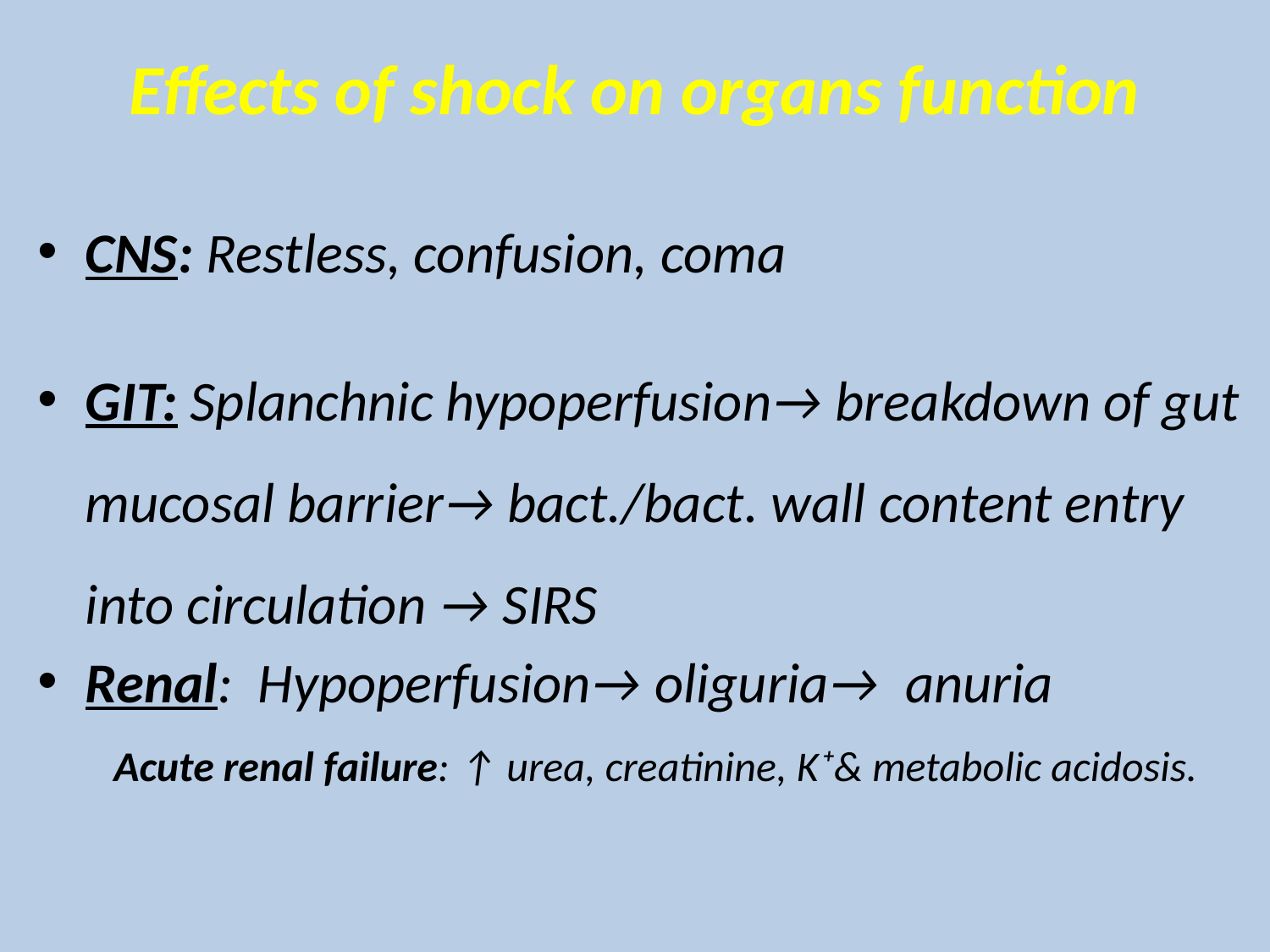

# Effects of shock on organs function
CNS: Restless, confusion, coma

GIT: Splanchnic hypoperfusion→ breakdown of gut mucosal barrier→ bact./bact. wall content entry into circulation → SIRS
Renal:  Hypoperfusion→ oliguria→  anuria
      Acute renal failure: ↑ urea, creatinine, K⁺& metabolic acidosis.